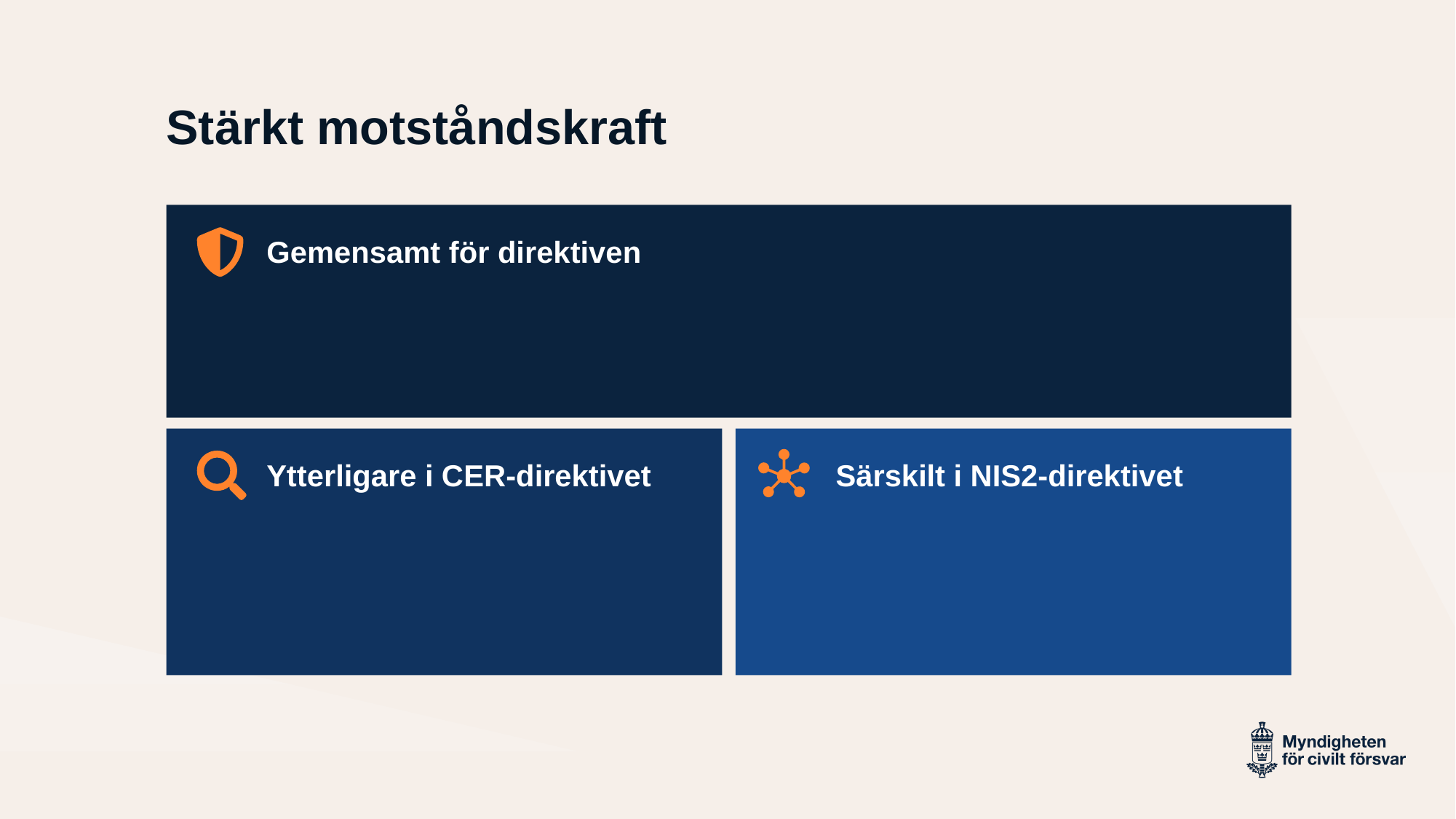

# Stärkt motståndskraft

Gemensamt för direktiven

Ytterligare i CER-direktivet
Särskilt i NIS2-direktivet